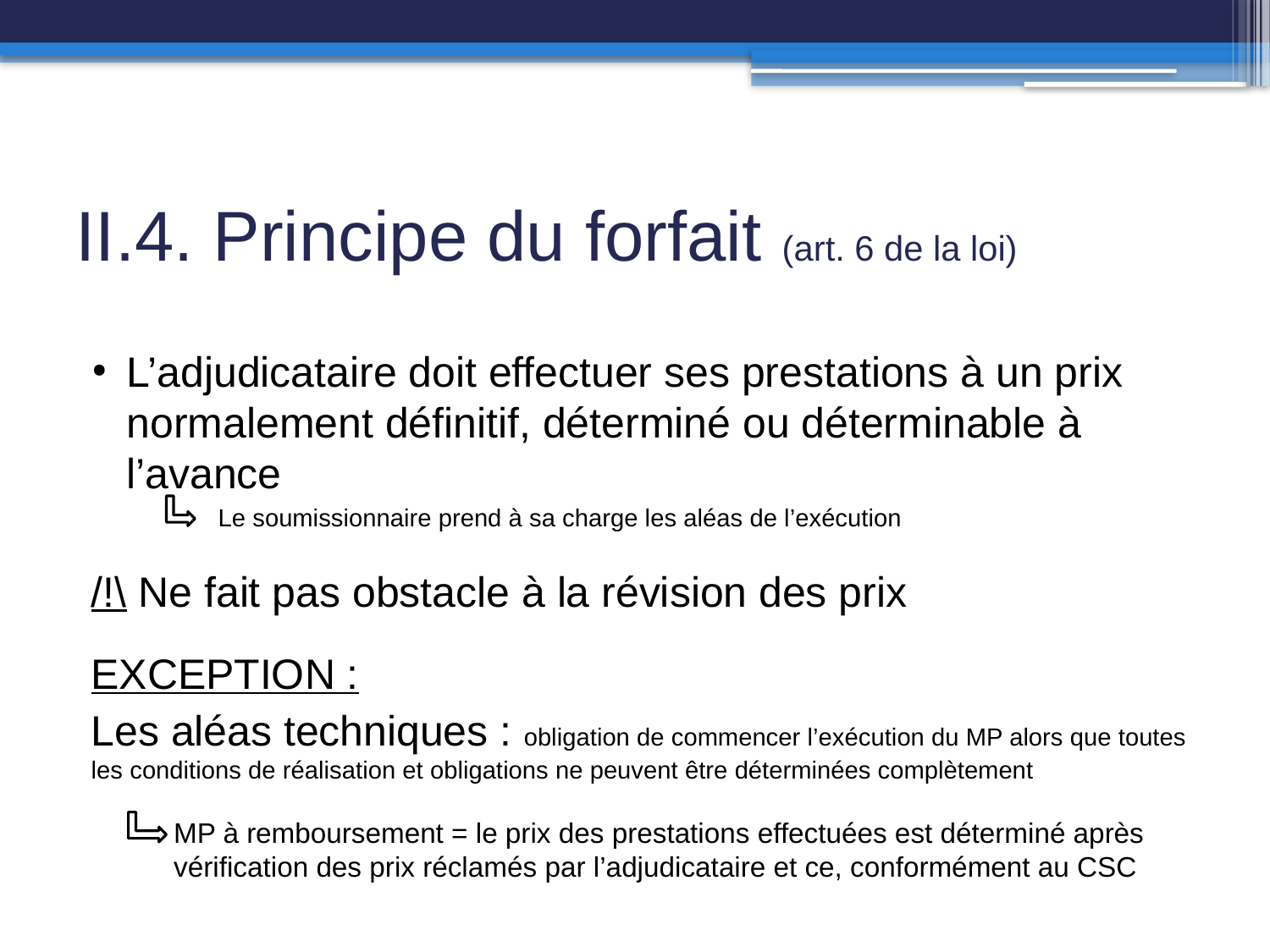

# II.4. Principe du forfait (art. 6 de la loi)

L’adjudicataire doit effectuer ses prestations à un prix normalement définitif, déterminé ou déterminable à l’avance
	Le soumissionnaire prend à sa charge les aléas de l’exécution

/!\ Ne fait pas obstacle à la révision des prix

EXCEPTION :
Les aléas techniques : obligation de commencer l’exécution du MP alors que toutes les conditions de réalisation et obligations ne peuvent être déterminées complètement

MP à remboursement = le prix des prestations effectuées est déterminé après vérification des prix réclamés par l’adjudicataire et ce, conformément au CSC